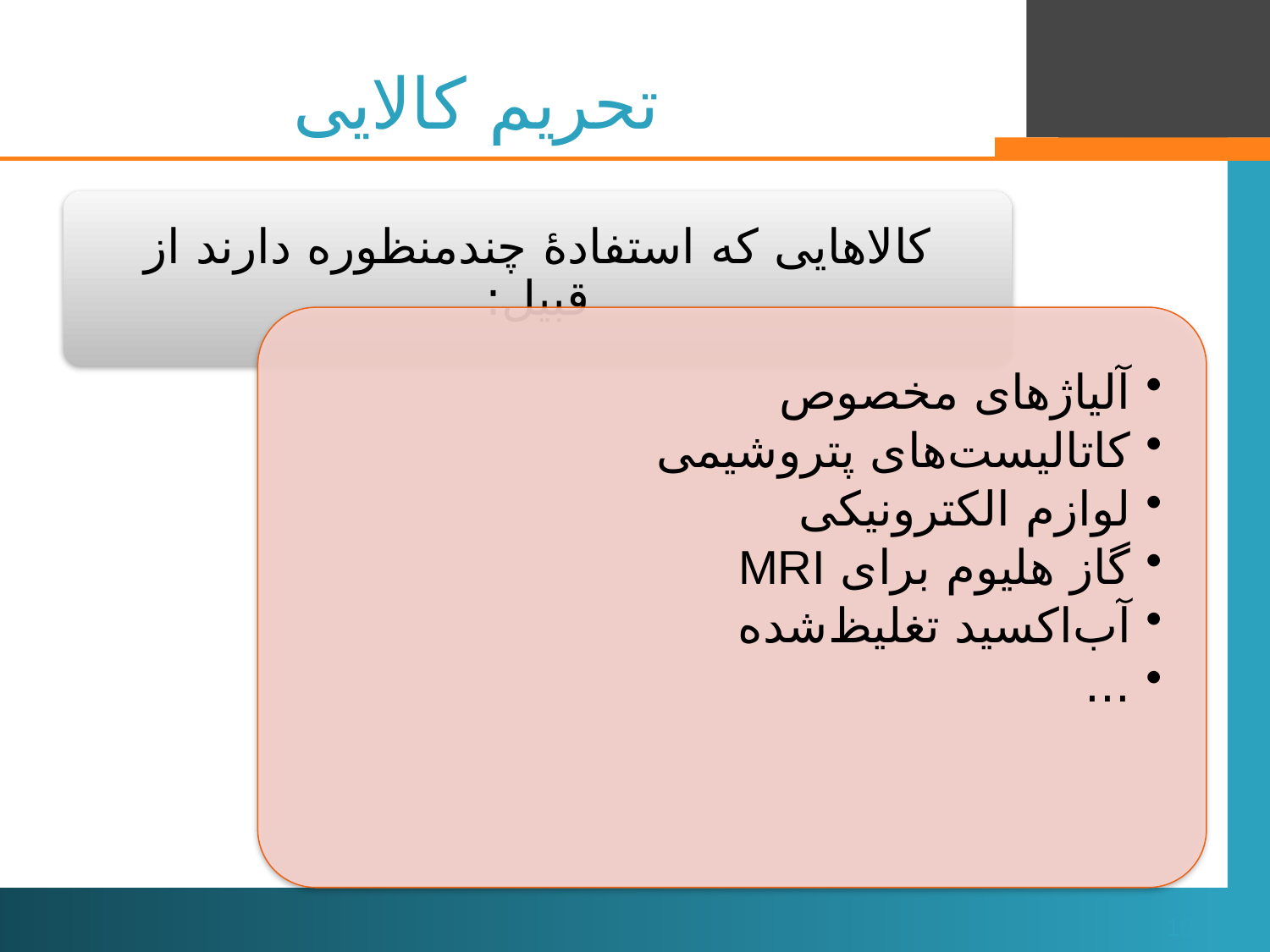

# تحریم کالایی
کالاهایی که استفادۀ چندمنظوره دارند از قبیل:
آلیاژهای مخصوص
کاتالیست‌های پتروشیمی
لوازم الکترونیکی
گاز هلیوم برای MRI
آب‌اکسید تغلیظ‌شده
...
19